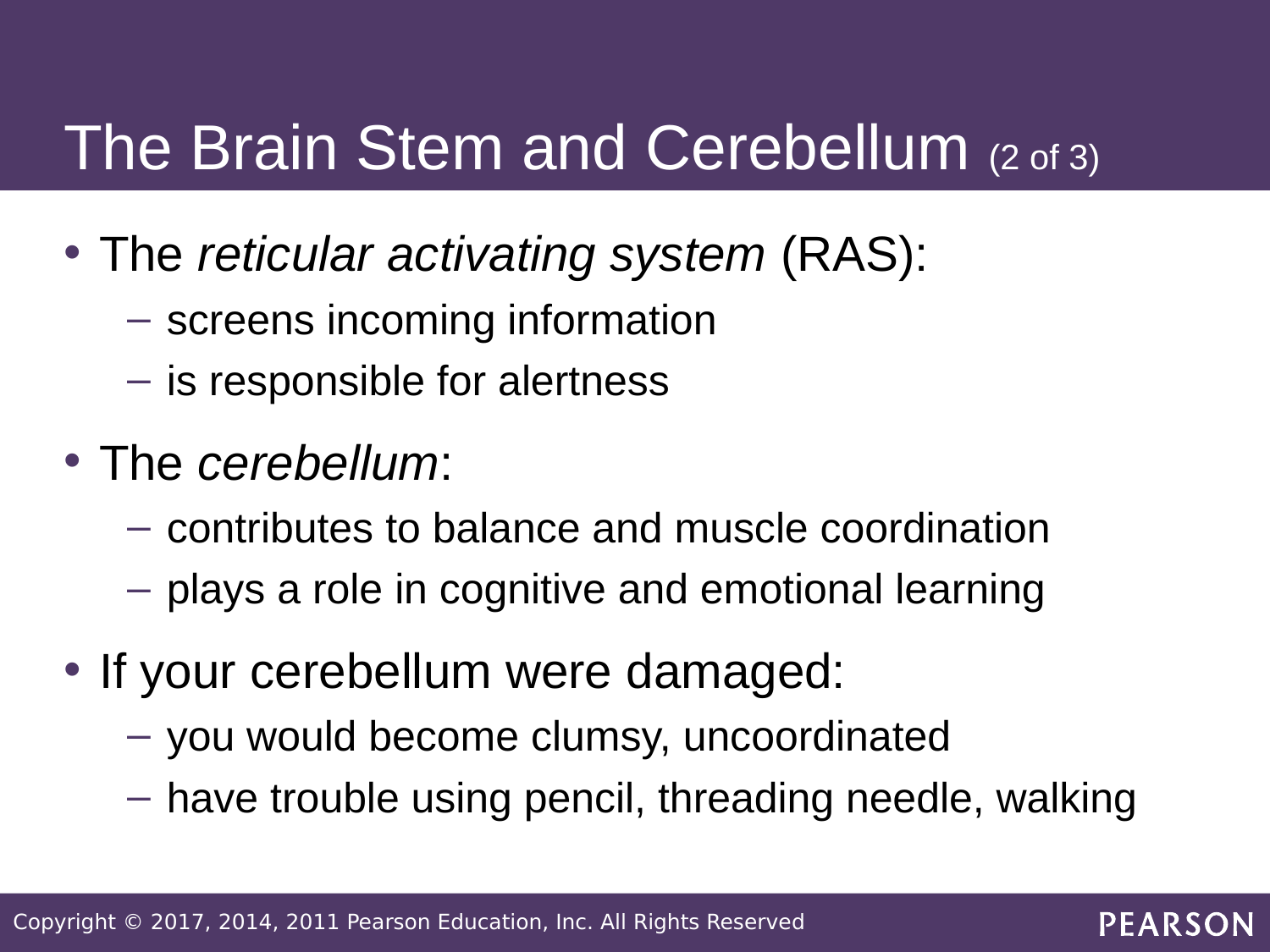

# The Brain Stem and Cerebellum (2 of 3)
The reticular activating system (RAS):
screens incoming information
is responsible for alertness
The cerebellum:
contributes to balance and muscle coordination
plays a role in cognitive and emotional learning
If your cerebellum were damaged:
you would become clumsy, uncoordinated
have trouble using pencil, threading needle, walking